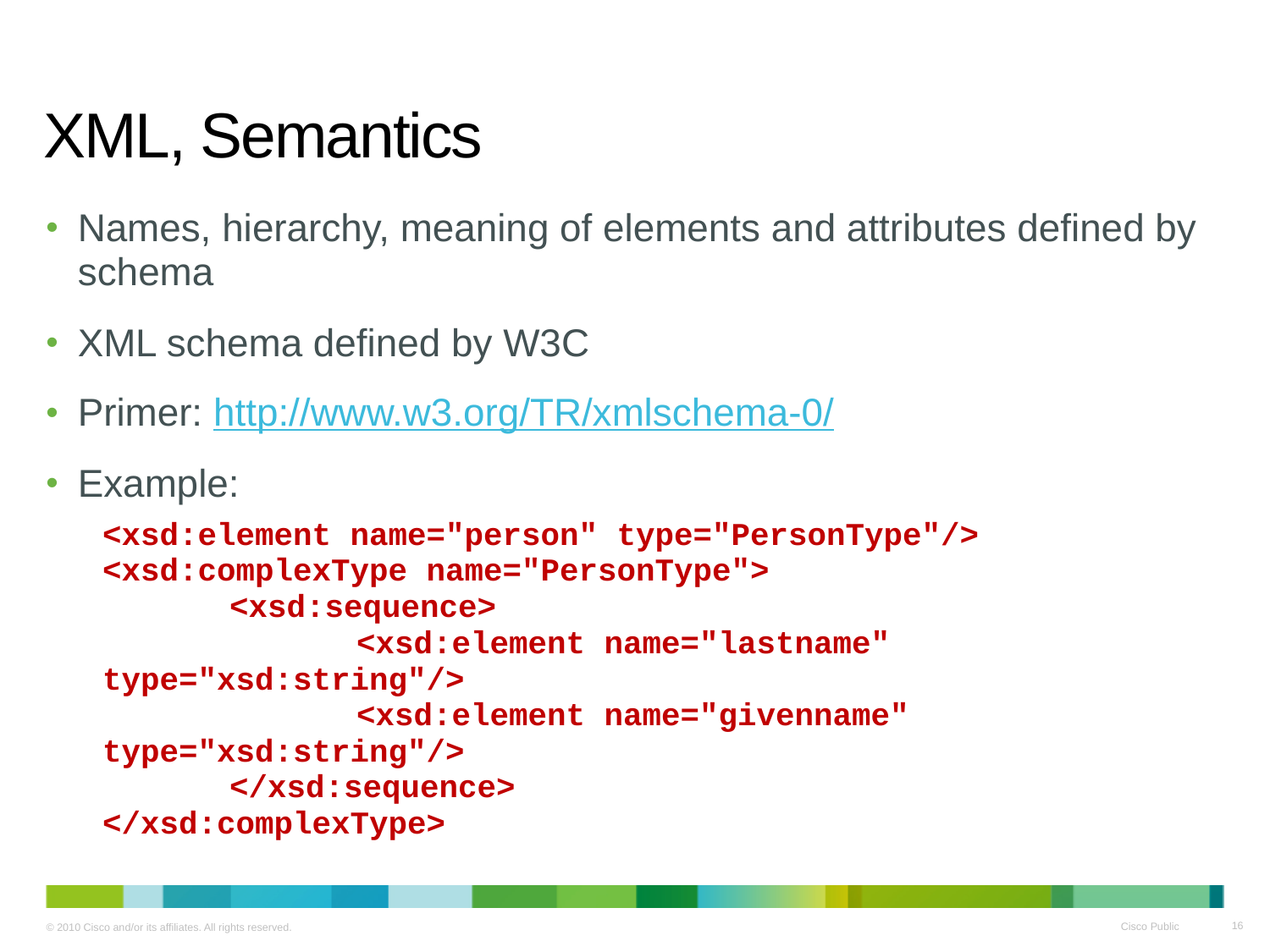

# XML, Semantics
Names, hierarchy, meaning of elements and attributes defined by schema
XML schema defined by W3C
Primer: http://www.w3.org/TR/xmlschema-0/
Example:
<xsd:element name="person" type="PersonType"/>
<xsd:complexType name="PersonType">
	<xsd:sequence>
		<xsd:element name="lastname" type="xsd:string"/>
		<xsd:element name="givenname" type="xsd:string"/>
	</xsd:sequence>
</xsd:complexType>